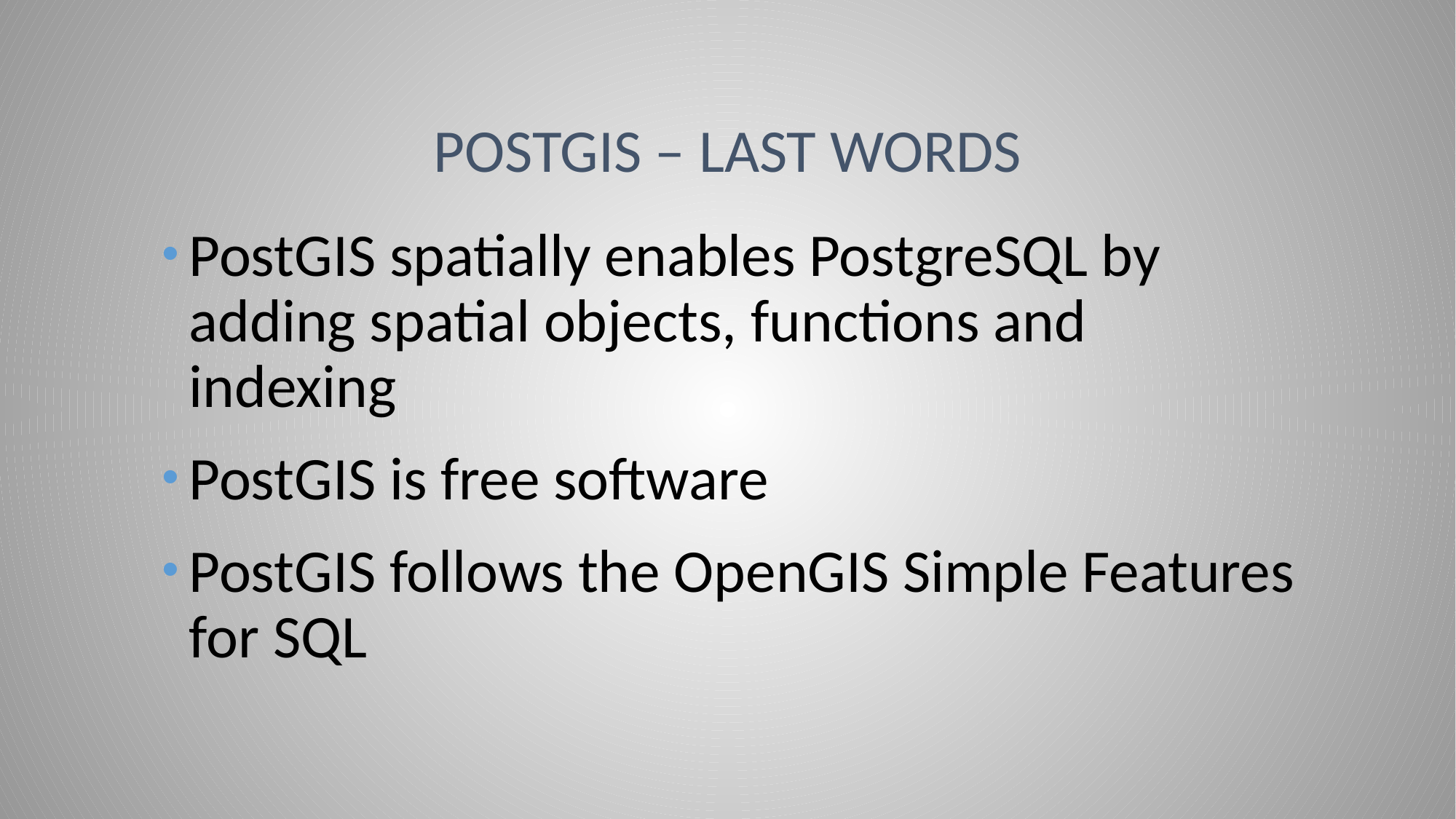

# PostGIS – last words
PostGIS spatially enables PostgreSQL by adding spatial objects, functions and indexing
PostGIS is free software
PostGIS follows the OpenGIS Simple Features for SQL